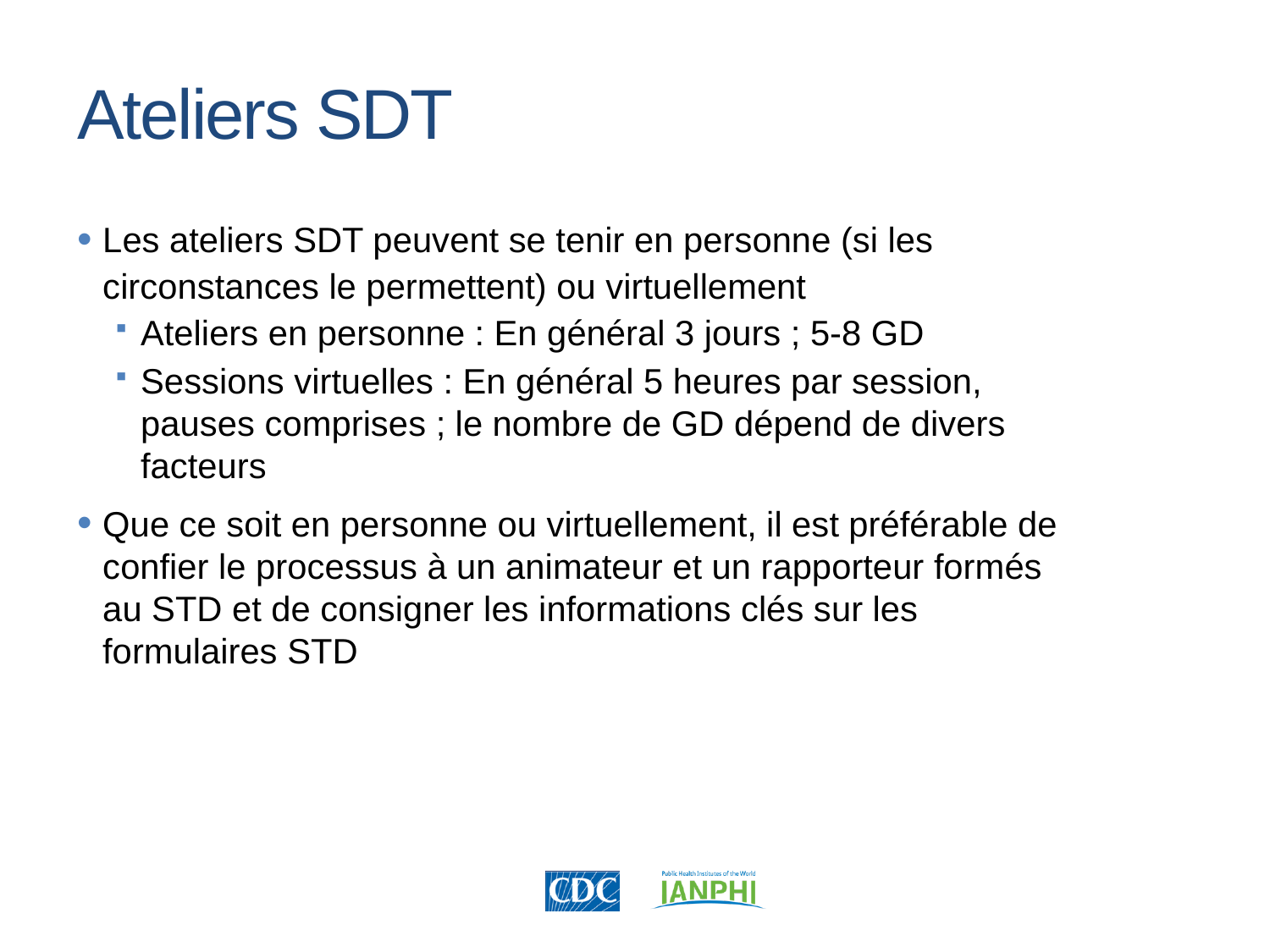

Ateliers SDT
Les ateliers SDT peuvent se tenir en personne (si les circonstances le permettent) ou virtuellement
Ateliers en personne : En général 3 jours ; 5-8 GD
Sessions virtuelles : En général 5 heures par session, pauses comprises ; le nombre de GD dépend de divers facteurs
Que ce soit en personne ou virtuellement, il est préférable de confier le processus à un animateur et un rapporteur formés au STD et de consigner les informations clés sur les formulaires STD